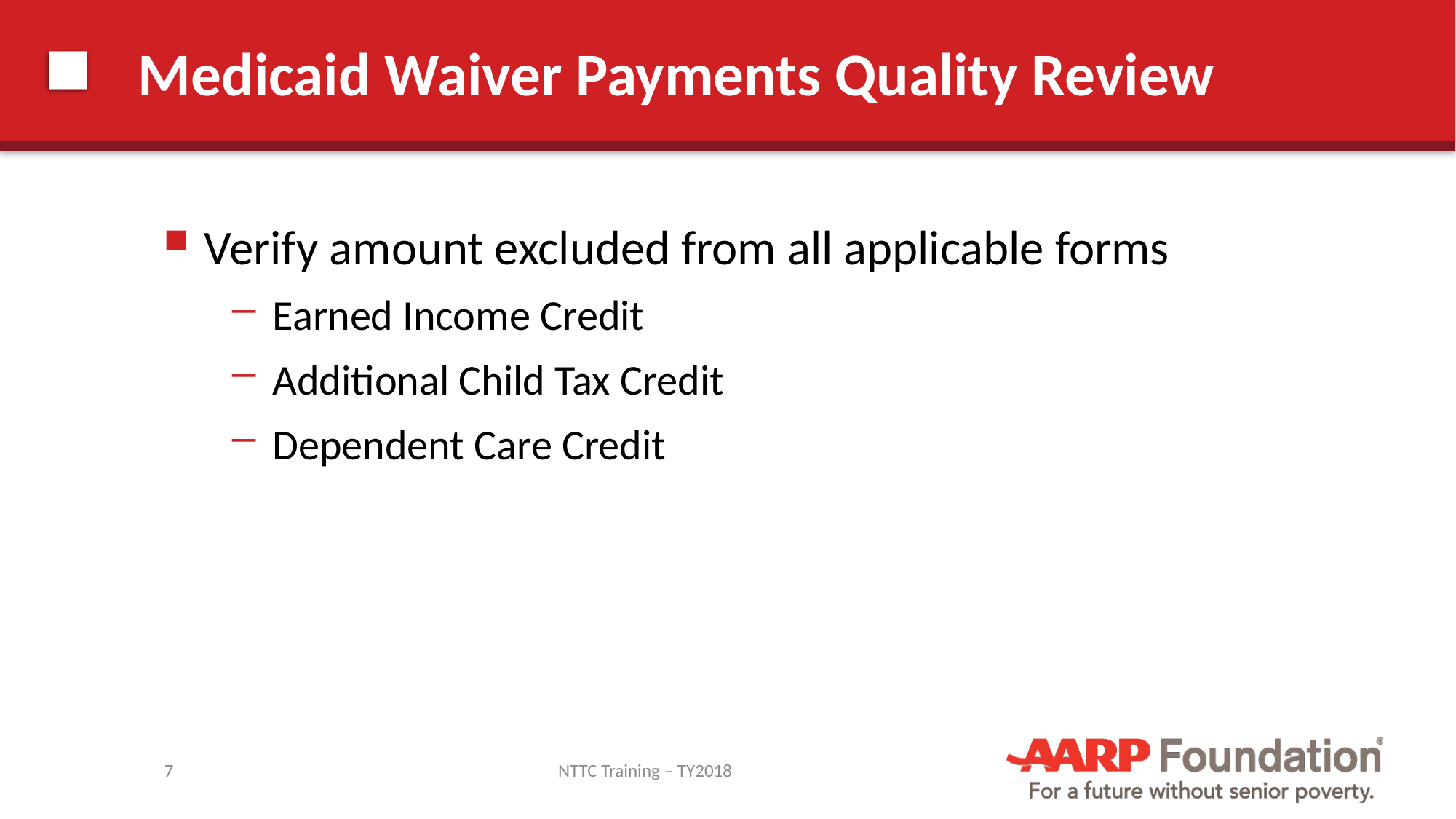

# Medicaid Waiver Payments Quality Review
Verify amount excluded from all applicable forms
Earned Income Credit
Additional Child Tax Credit
Dependent Care Credit
7
NTTC Training – TY2018